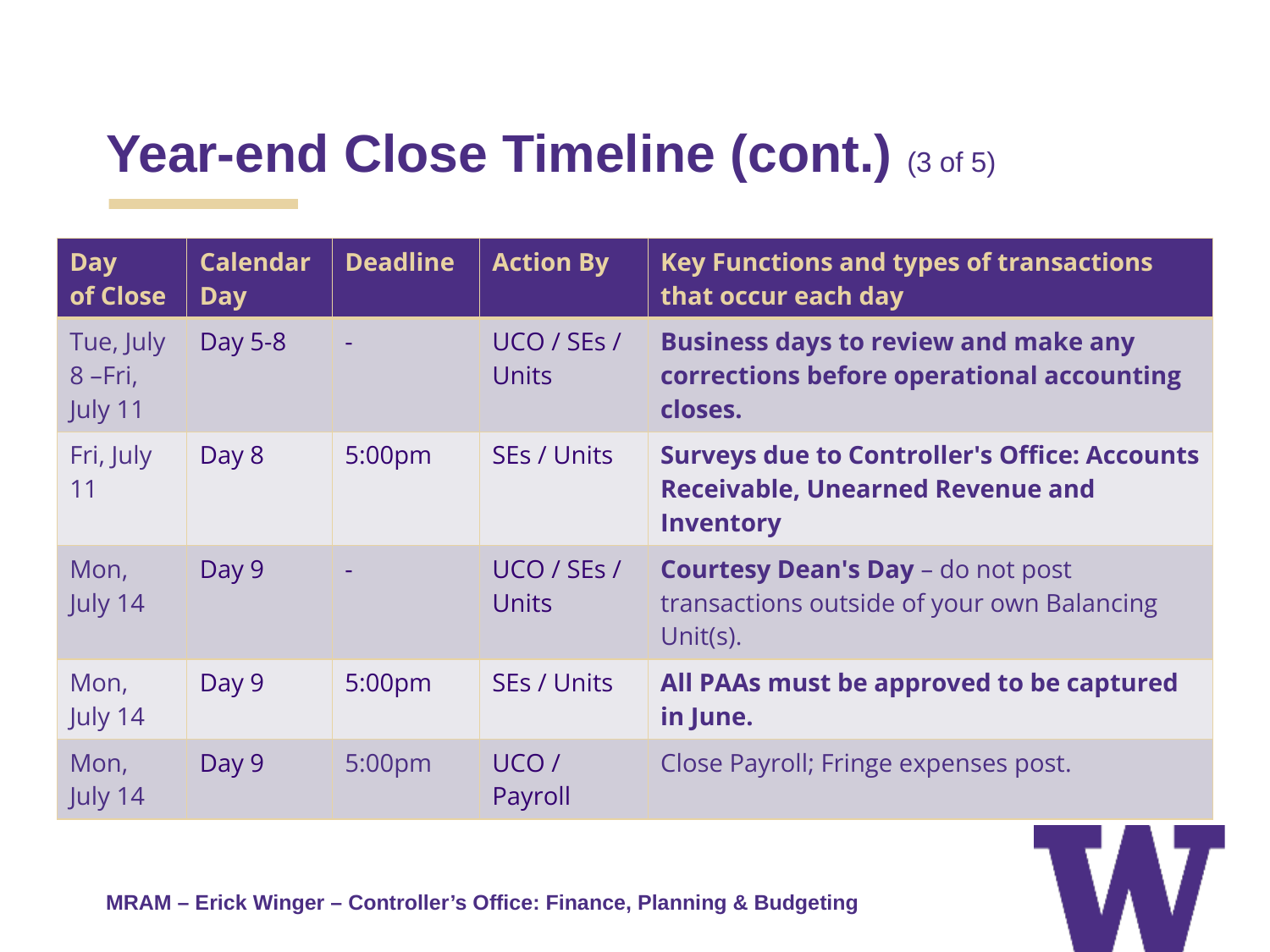

# Year-end Close Timeline (cont.) (3 of 5)
| Day of Close | Calendar Day | Deadline | Action By | Key Functions and types of transactions that occur each day |
| --- | --- | --- | --- | --- |
| Tue, July 8 –Fri, July 11 | Day 5-8 | - | UCO / SEs / Units | Business days to review and make any corrections before operational accounting closes. |
| Fri, July 11 | Day 8 | 5:00pm | SEs / Units | Surveys due to Controller's Office: Accounts Receivable, Unearned Revenue and Inventory |
| Mon, July 14 | Day 9 | - | UCO / SEs / Units | Courtesy Dean's Day – do not post transactions outside of your own Balancing Unit(s). |
| Mon,  July 14 | Day 9 | 5:00pm | SEs / Units | All PAAs must be approved to be captured in June. |
| Mon, July 14 | Day 9 | 5:00pm | UCO / Payroll | Close Payroll; Fringe expenses post. |
MRAM – Erick Winger – Controller’s Office: Finance, Planning & Budgeting